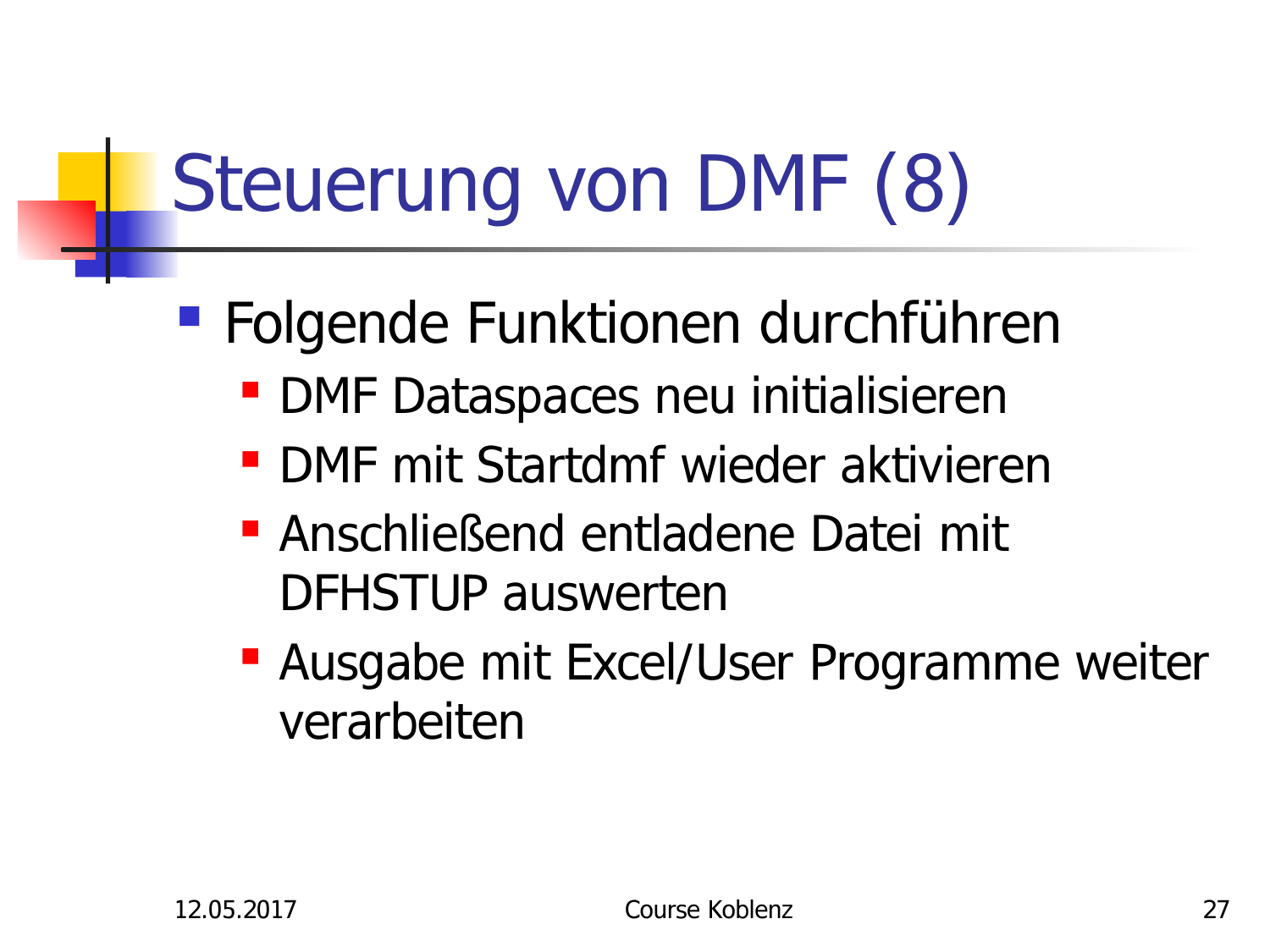

# Steuerung von DMF (8)
Folgende Funktionen durchführen
DMF Dataspaces neu initialisieren
DMF mit Startdmf wieder aktivieren
Anschließend entladene Datei mit DFHSTUP auswerten
Ausgabe mit Excel/User Programme weiter verarbeiten
12.05.2017
Course Koblenz
27